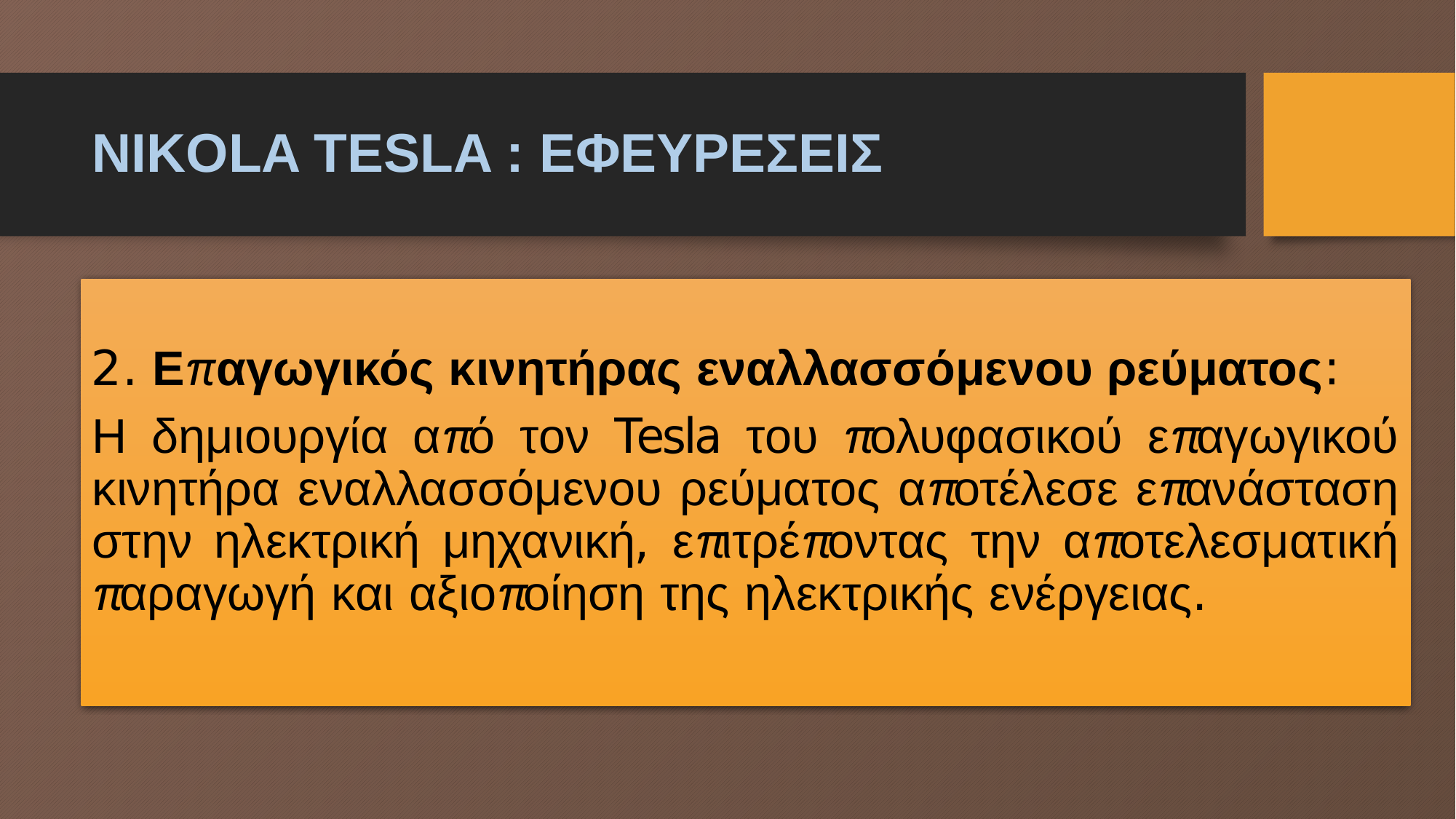

# Nikola Tesla : εφευρεσεισ

2. Επαγωγικός κινητήρας εναλλασσόμενου ρεύματος:
Η δημιουργία από τον Tesla του πολυφασικού επαγωγικού κινητήρα εναλλασσόμενου ρεύματος αποτέλεσε επανάσταση στην ηλεκτρική μηχανική, επιτρέποντας την αποτελεσματική παραγωγή και αξιοποίηση της ηλεκτρικής ενέργειας.